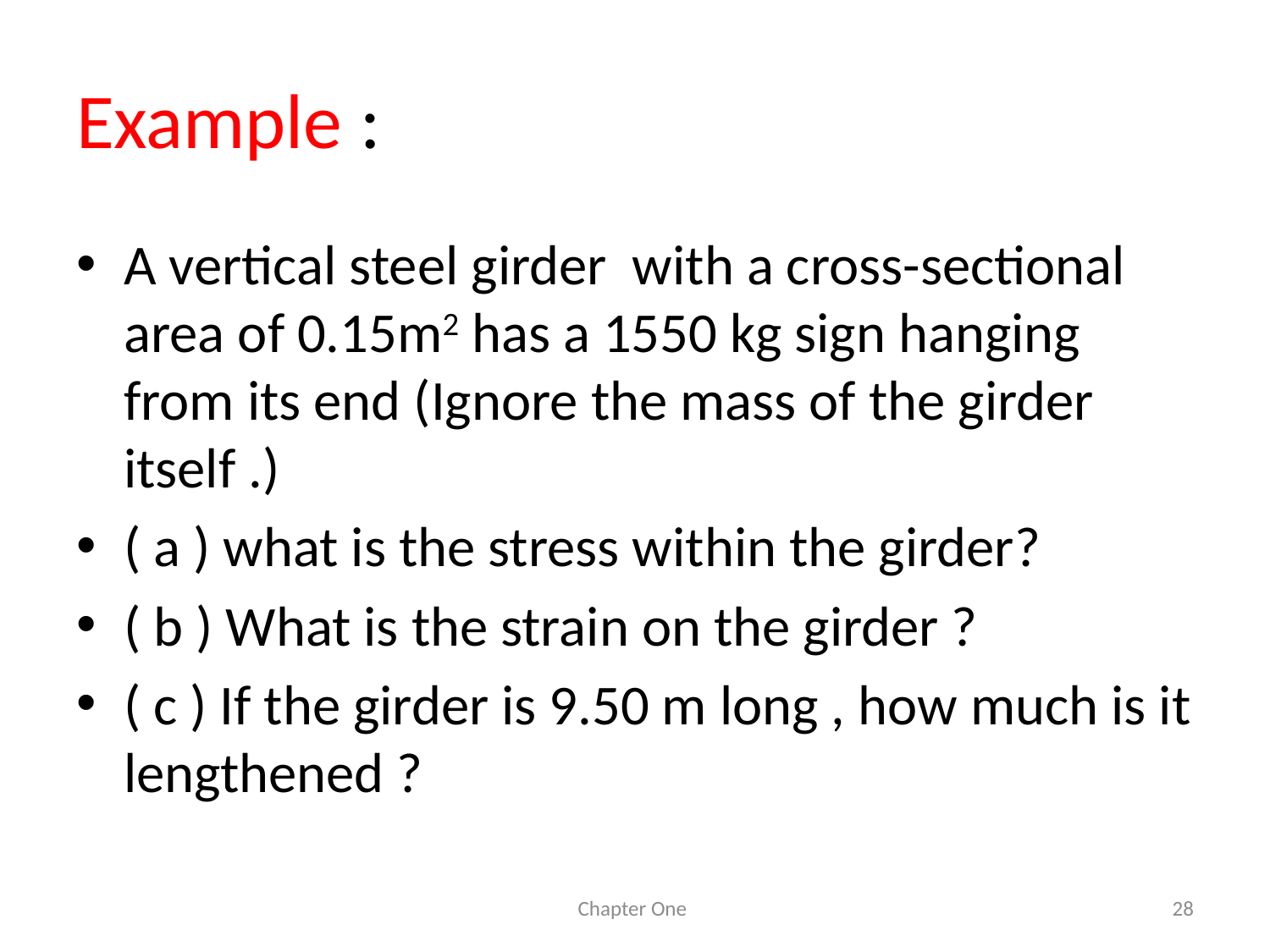

# Example :
A vertical steel girder  with a cross-sectional area of 0.15m2 has a 1550 kg sign hanging from its end (Ignore the mass of the girder itself .)
( a ) what is the stress within the girder?
( b ) What is the strain on the girder ?
( c ) If the girder is 9.50 m long , how much is it lengthened ?
Chapter One
28